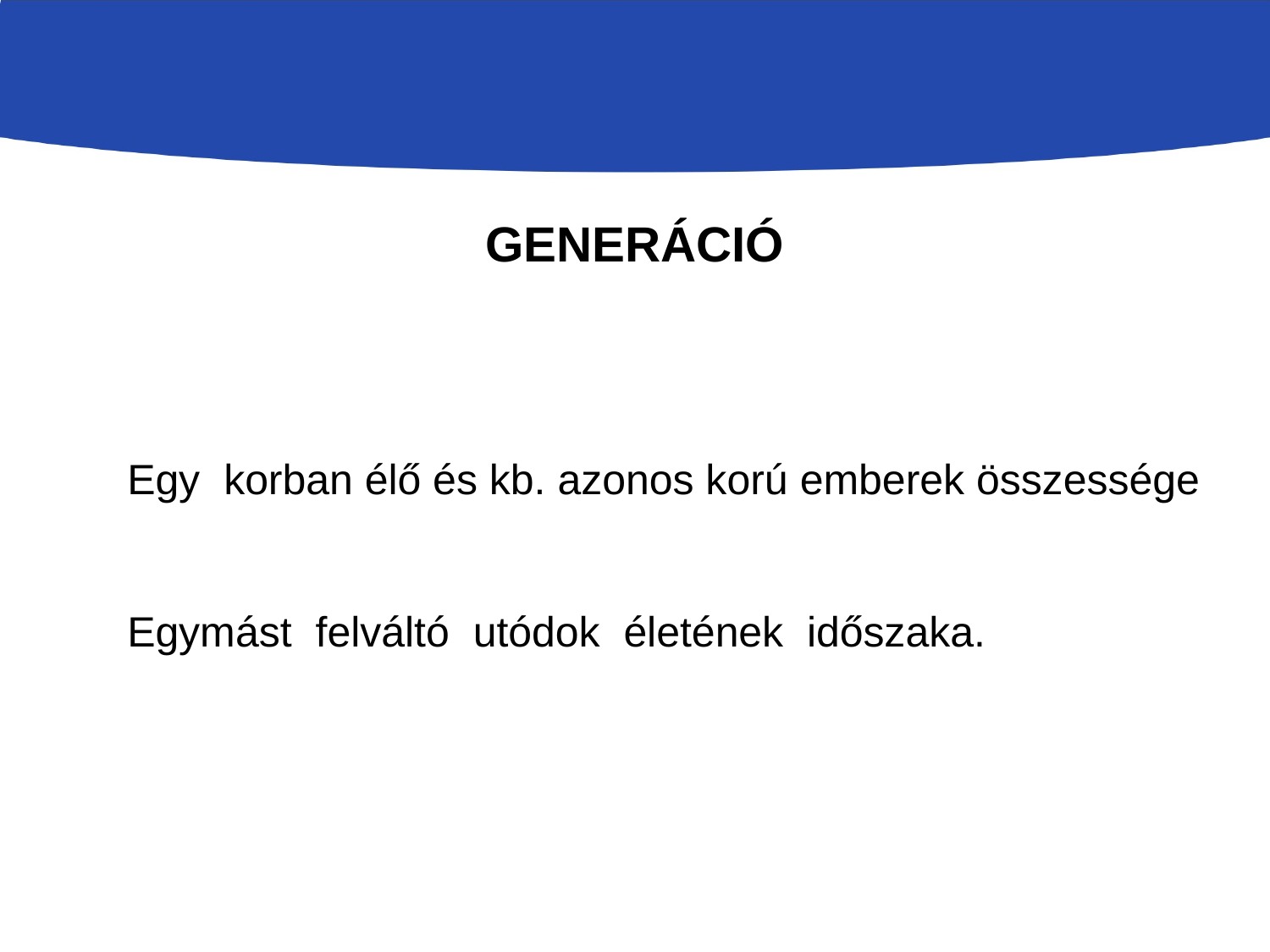

# Generáció
Egy  korban élő és kb. azonos korú emberek összessége

Egymást  felváltó  utódok  életének  időszaka.